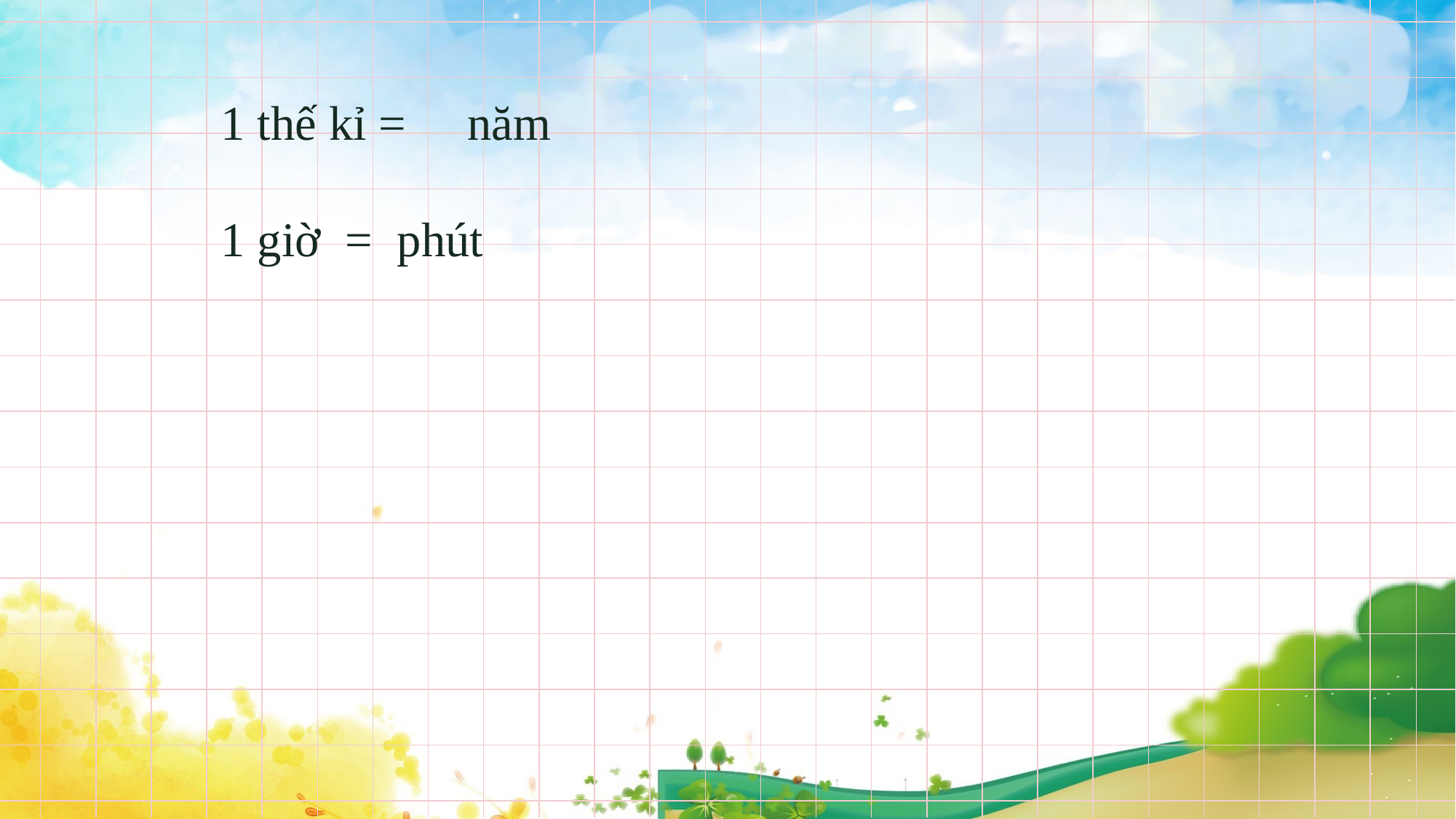

1 thế kỉ =     năm

1 giờ  =  phút